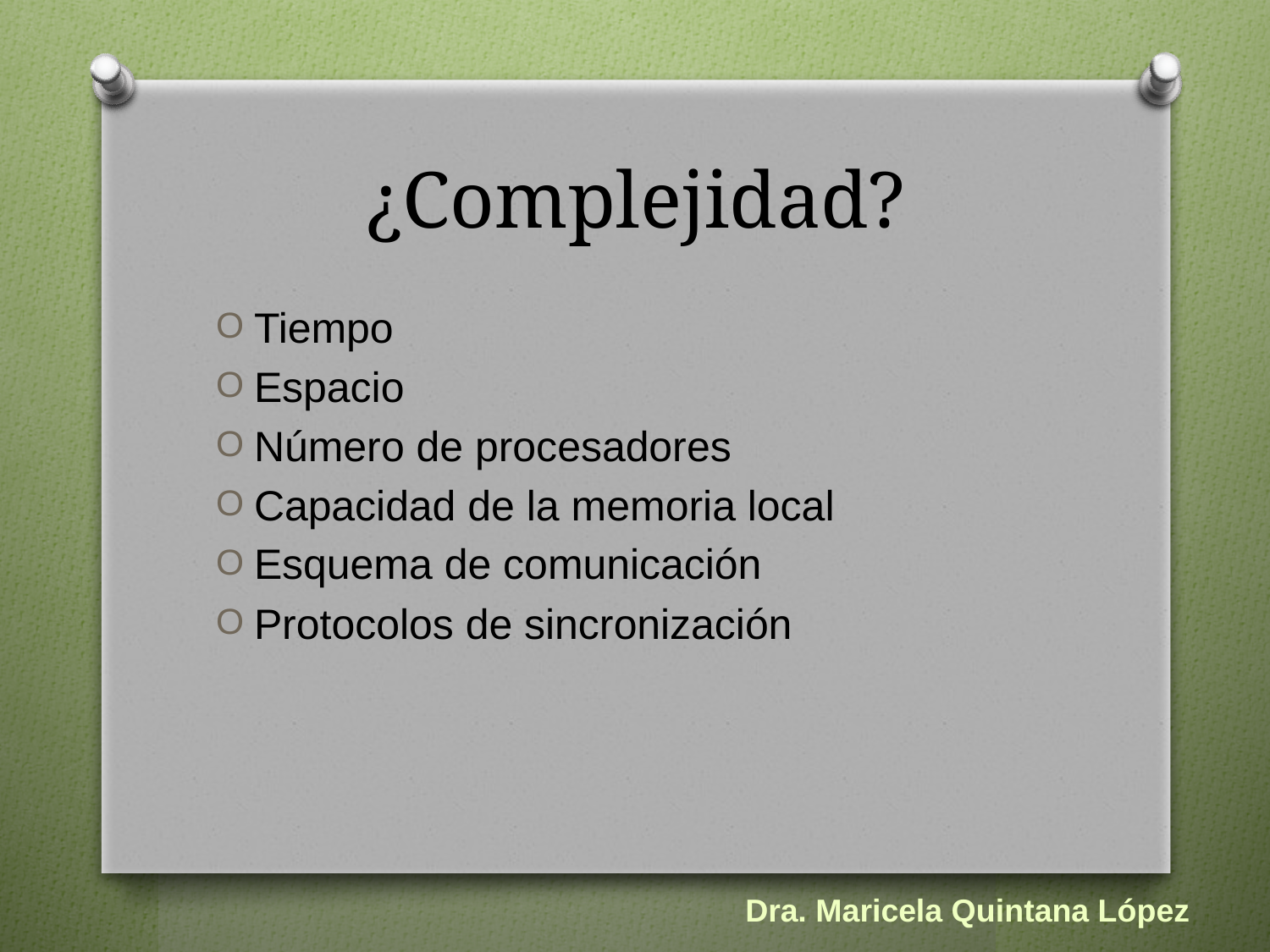

# ¿Complejidad?
Tiempo
Espacio
Número de procesadores
Capacidad de la memoria local
Esquema de comunicación
Protocolos de sincronización